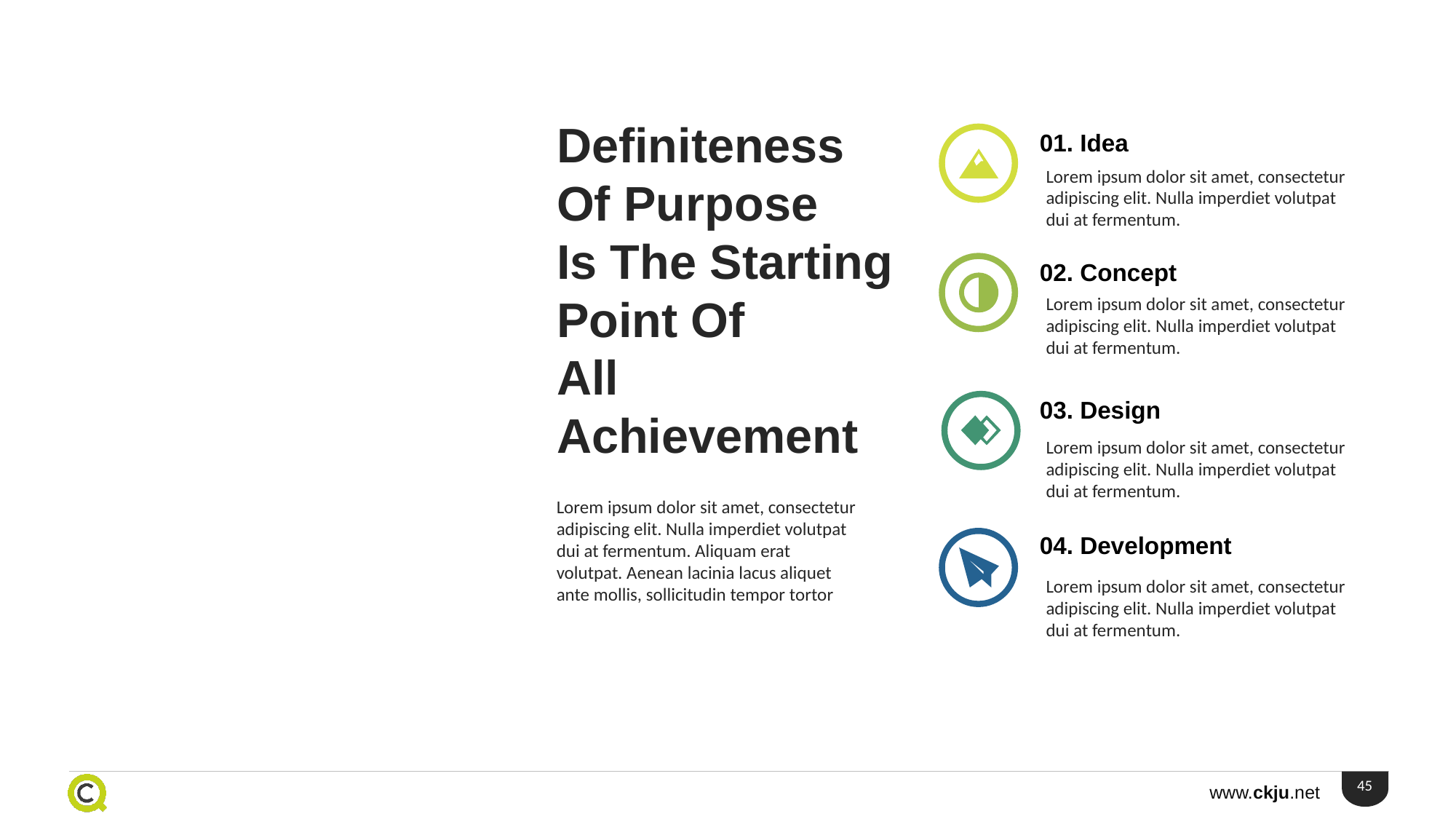

Definiteness
Of Purpose
Is The Starting
Point Of
All Achievement

01. Idea
Lorem ipsum dolor sit amet, consectetur adipiscing elit. Nulla imperdiet volutpat dui at fermentum.

02. Concept
Lorem ipsum dolor sit amet, consectetur adipiscing elit. Nulla imperdiet volutpat dui at fermentum.

03. Design
Lorem ipsum dolor sit amet, consectetur adipiscing elit. Nulla imperdiet volutpat dui at fermentum.
Lorem ipsum dolor sit amet, consectetur adipiscing elit. Nulla imperdiet volutpat dui at fermentum. Aliquam erat volutpat. Aenean lacinia lacus aliquet ante mollis, sollicitudin tempor tortor

04. Development
Lorem ipsum dolor sit amet, consectetur adipiscing elit. Nulla imperdiet volutpat dui at fermentum.
45